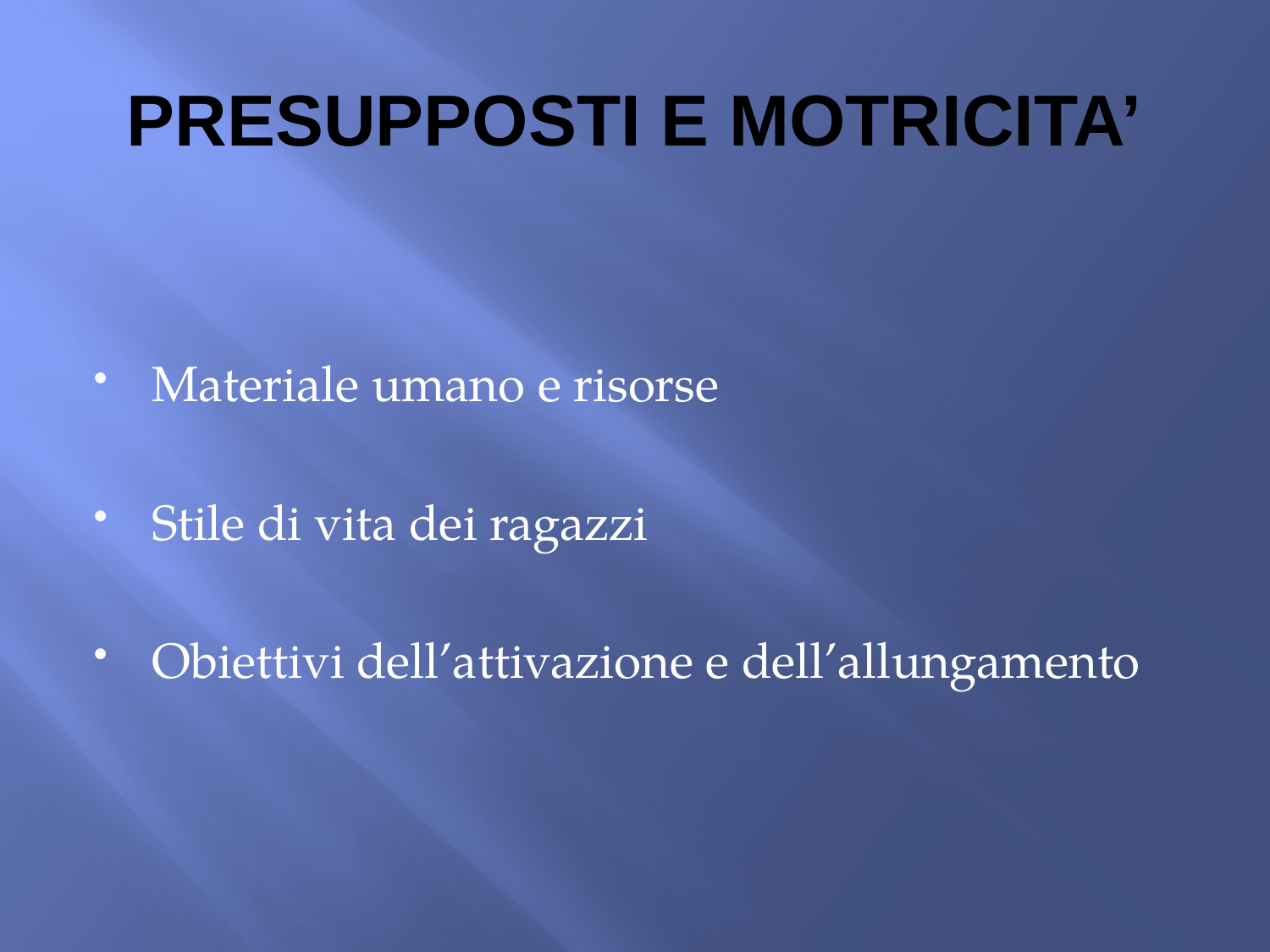

# PRESUPPOSTI E MOTRICITA’
Materiale umano e risorse

Stile di vita dei ragazzi

Obiettivi dell’attivazione e dell’allungamento